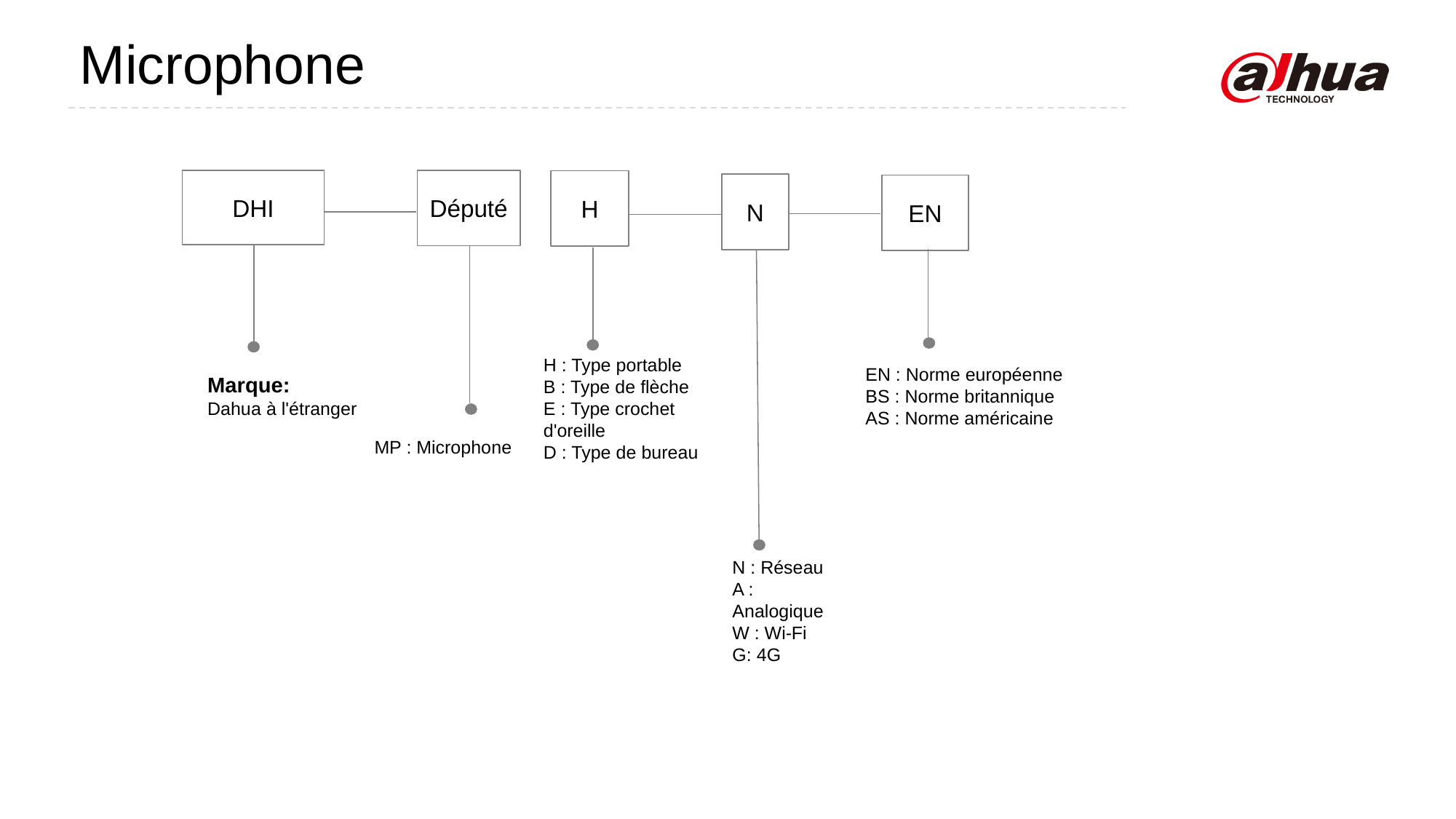

Microphone
DHI
Député
H
N
EN

H : Type portable
B : Type de flèche
E : Type crochet d'oreille
D : Type de bureau
EN : Norme européenne
BS : Norme britannique
AS : Norme américaine
Marque:
Dahua à l'étranger
MP : Microphone

N : Réseau
A : Analogique
W : Wi-Fi
G: 4G